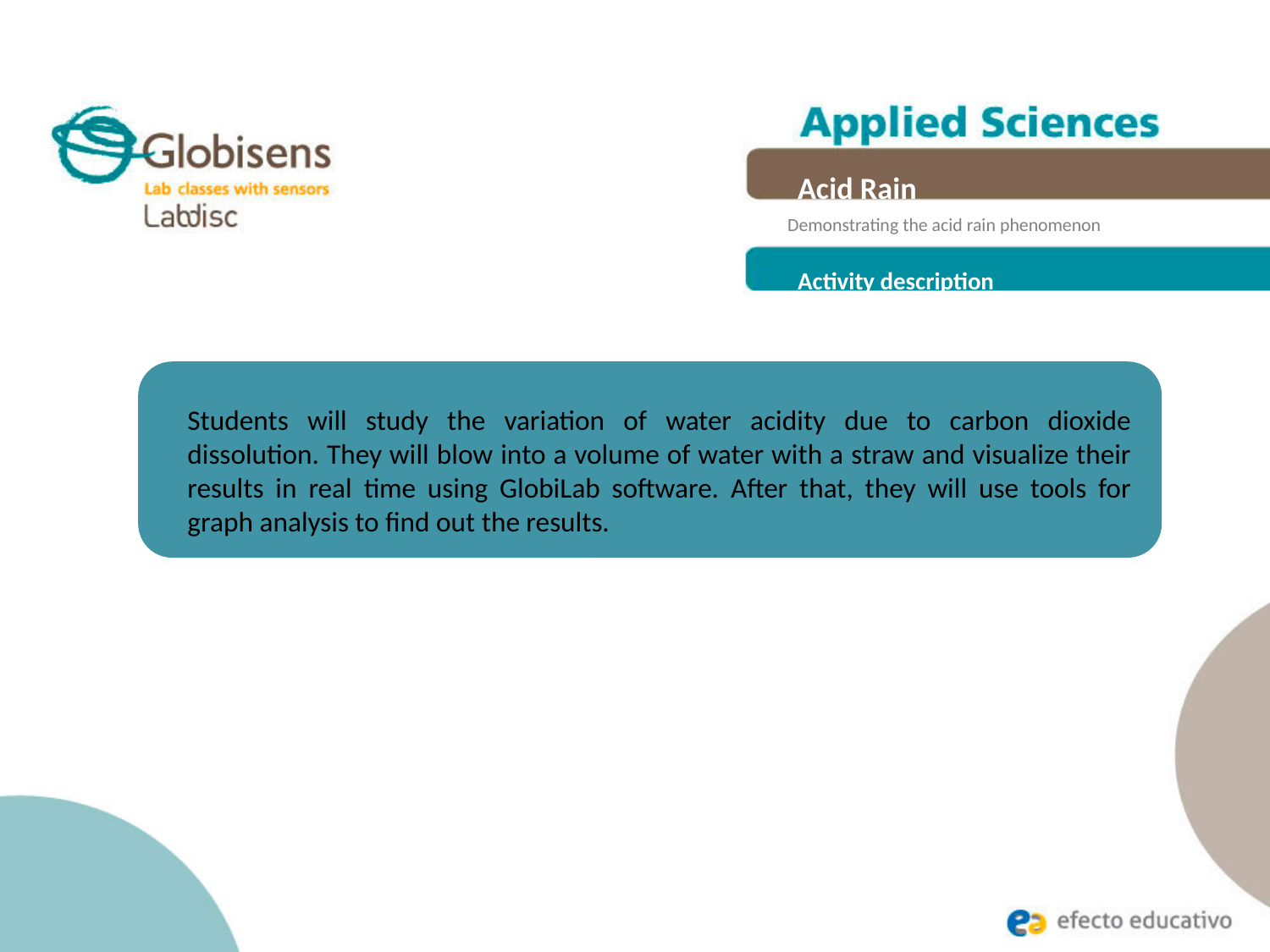

Acid Rain
Demonstrating the acid rain phenomenon
Activity description

Students will study the variation of water acidity due to carbon dioxide dissolution. They will blow into a volume of water with a straw and visualize their results in real time using GlobiLab software. After that, they will use tools for graph analysis to find out the results.